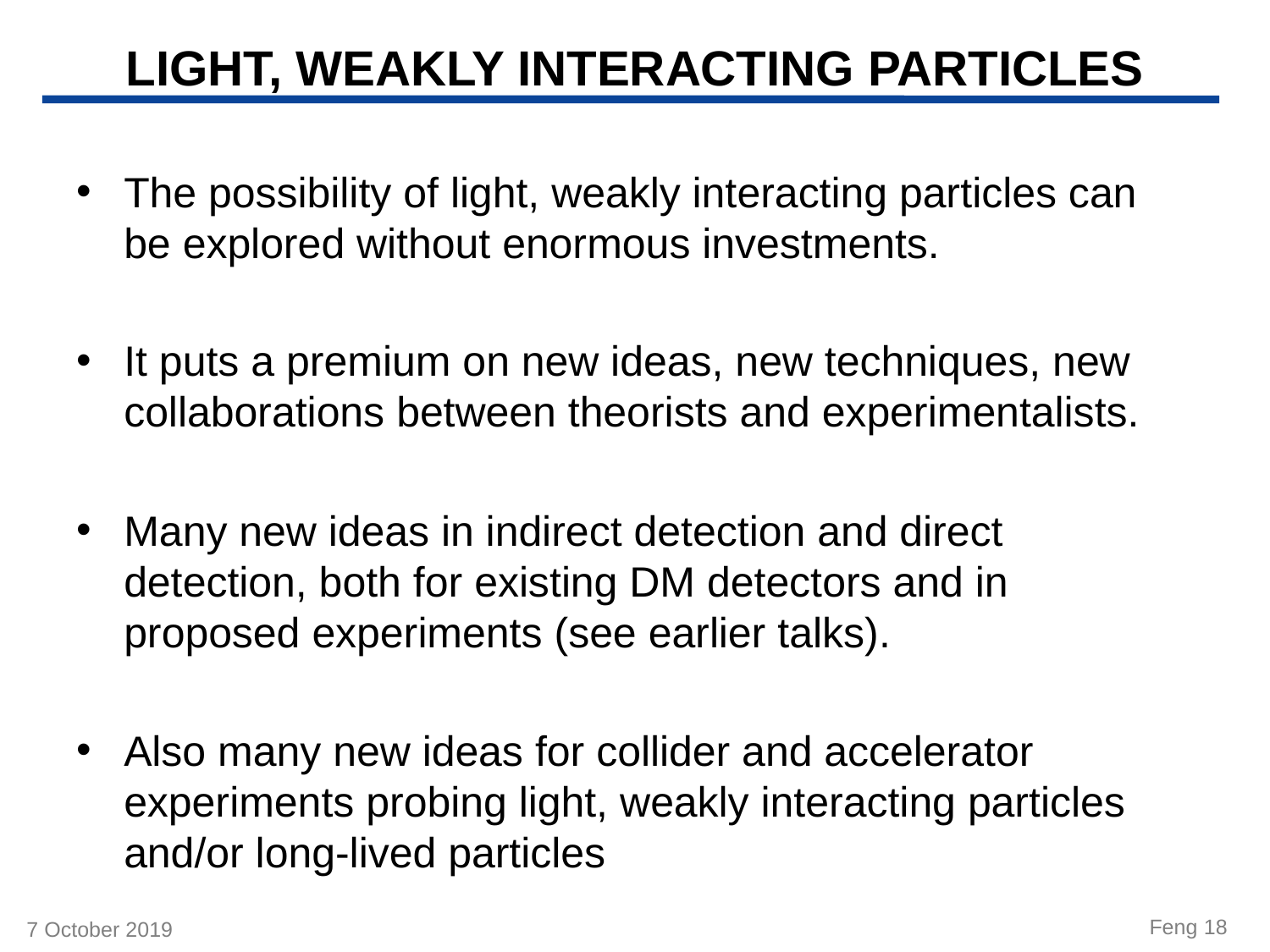

LIGHT, WEAKLY INTERACTING PARTICLES
The possibility of light, weakly interacting particles can be explored without enormous investments.

It puts a premium on new ideas, new techniques, new collaborations between theorists and experimentalists.

Many new ideas in indirect detection and direct detection, both for existing DM detectors and in proposed experiments (see earlier talks).

Also many new ideas for collider and accelerator experiments probing light, weakly interacting particles and/or long-lived particles